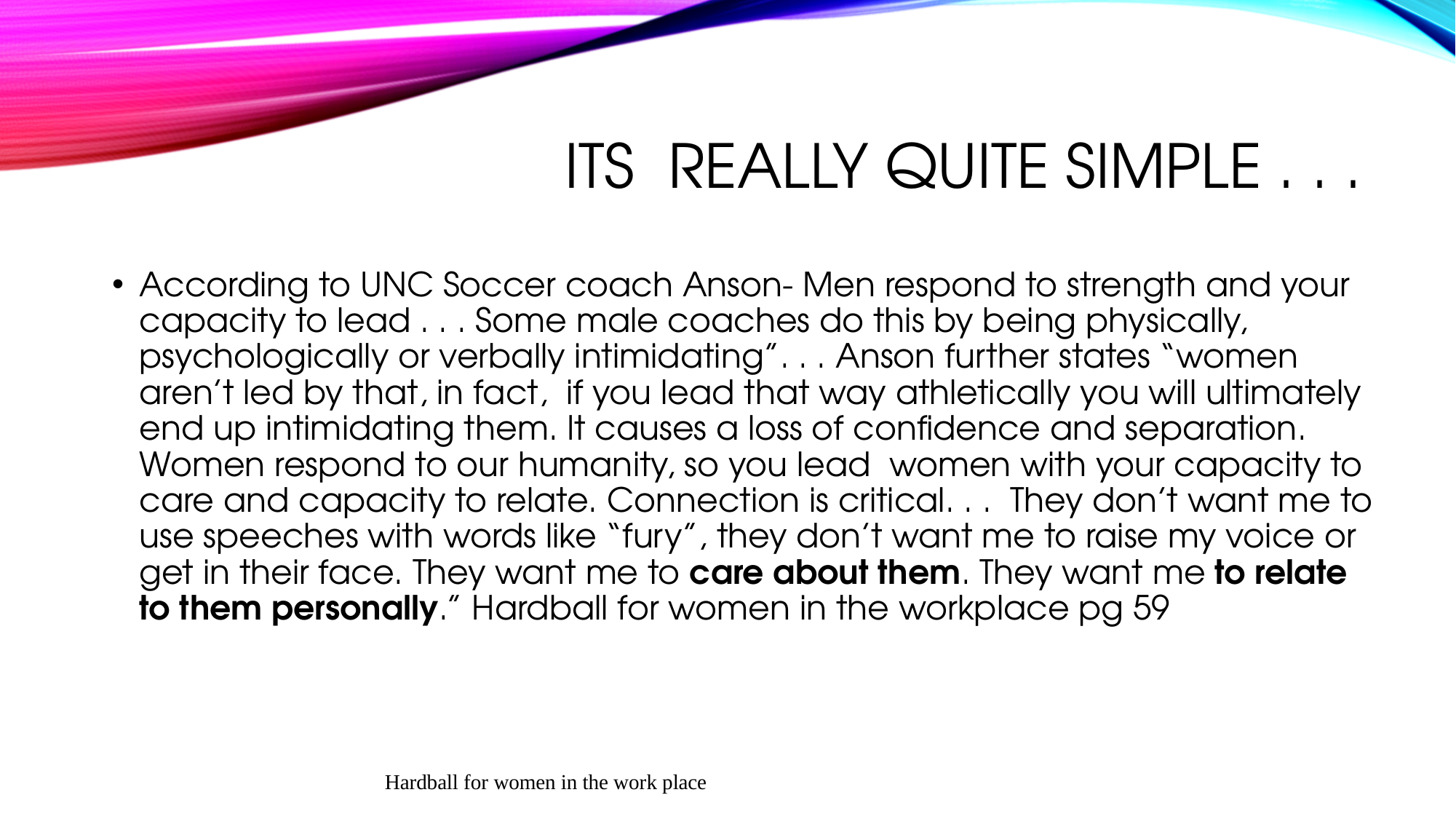

# Its  really quite simple . . .
According to UNC Soccer coach Anson- Men respond to strength and your capacity to lead . . . Some male coaches do this by being physically, psychologically or verbally intimidating”. . . Anson further states “women aren’t led by that, in fact,  if you lead that way athletically you will ultimately end up intimidating them. It causes a loss of confidence and separation. Women respond to our humanity, so you lead  women with your capacity to care and capacity to relate. Connection is critical. . .  They don’t want me to use speeches with words like “fury”, they don’t want me to raise my voice or get in their face. They want me to care about them. They want me to relate to them personally.” Hardball for women in the workplace pg 59
Hardball for women in the work place